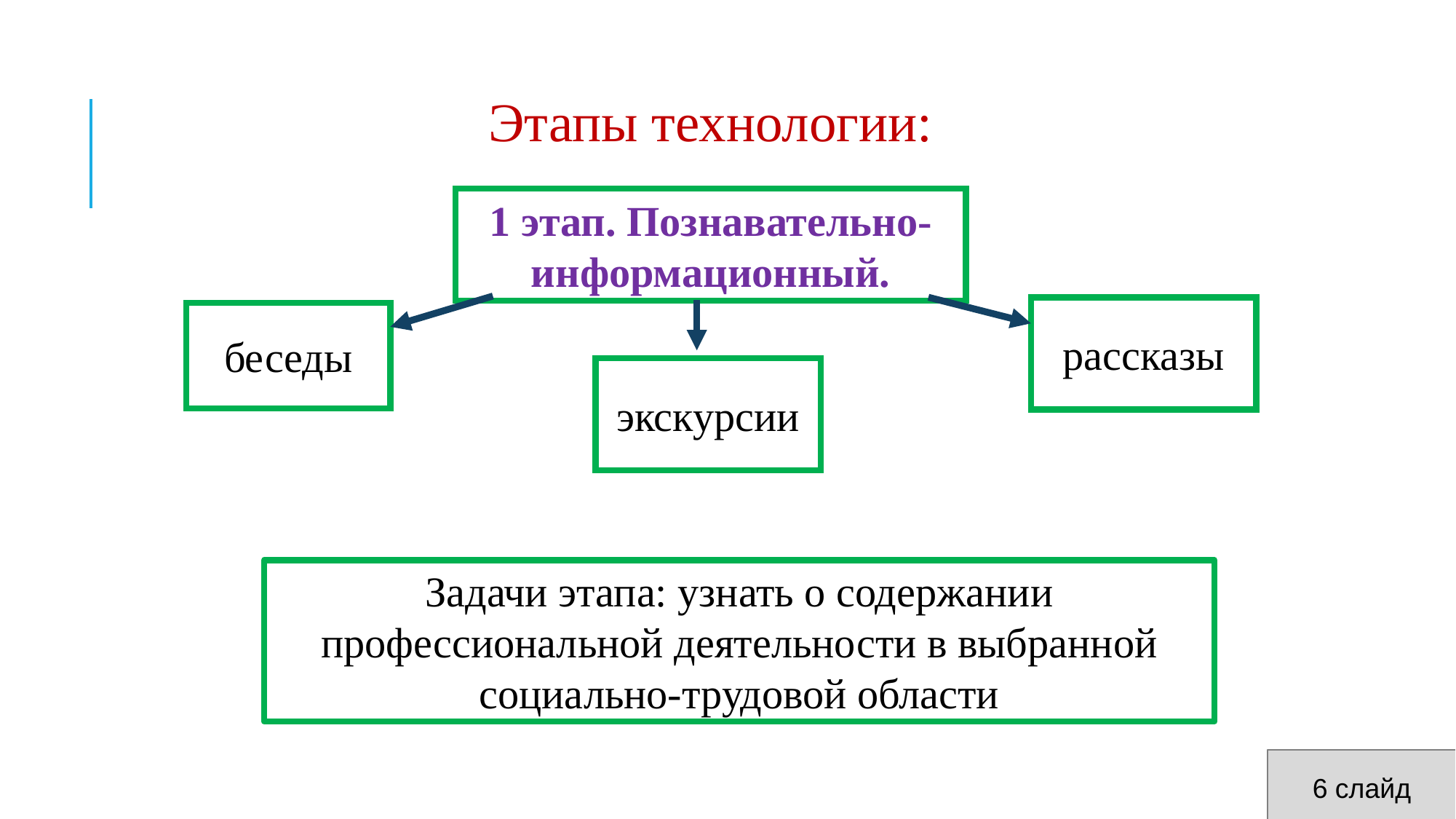

Этапы технологии:

1 этап. Познавательно-информационный.
рассказы
беседы
экскурсии

Задачи этапа: узнать о содержании профессиональной деятельности в выбранной социально-трудовой области
6 слайд